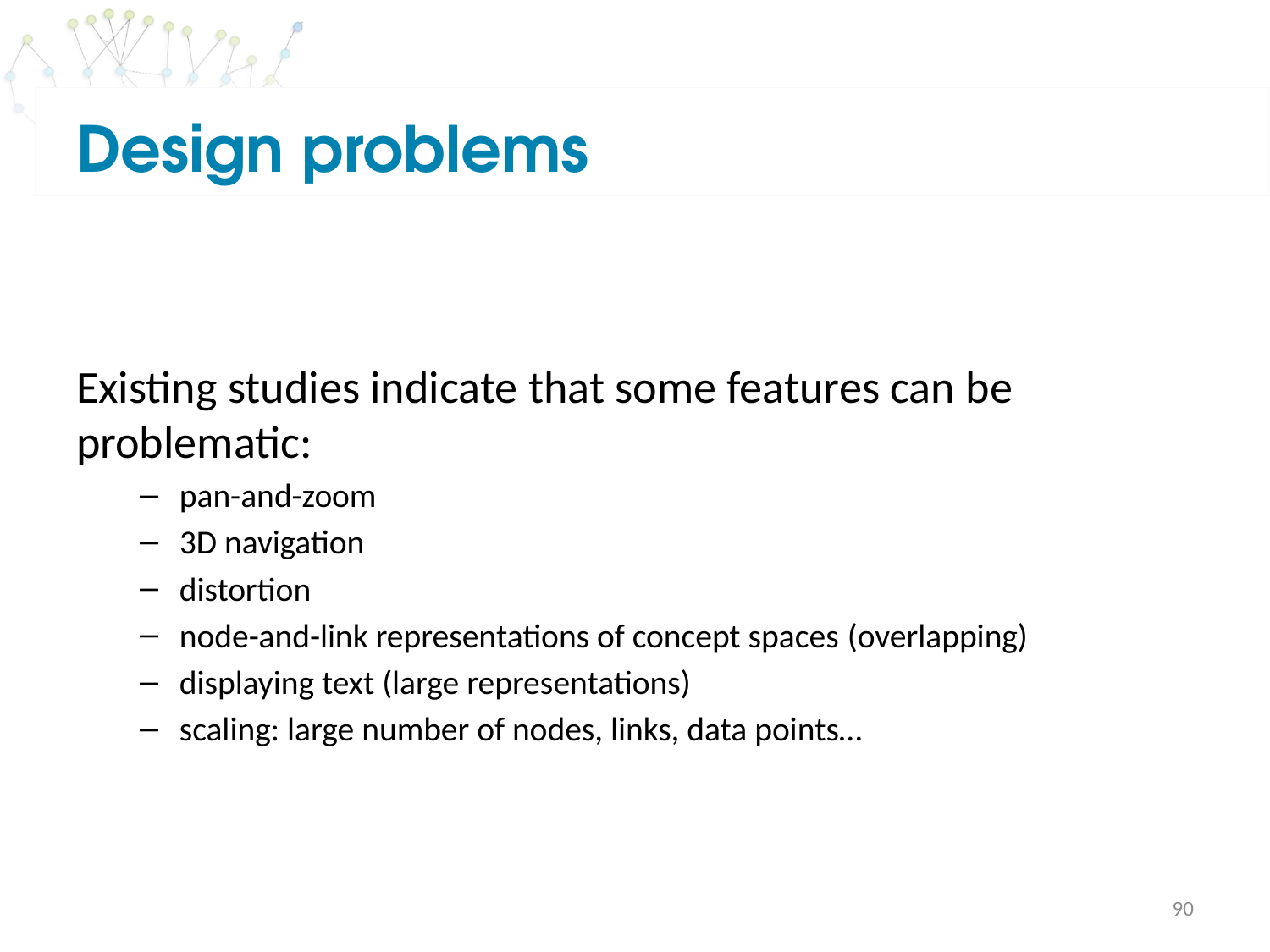

# Design problems

Existing studies indicate that some features can be problematic:
pan-and-zoom
3D navigation
distortion
node-and-link representations of concept spaces (overlapping)
displaying text (large representations)
scaling: large number of nodes, links, data points…

90